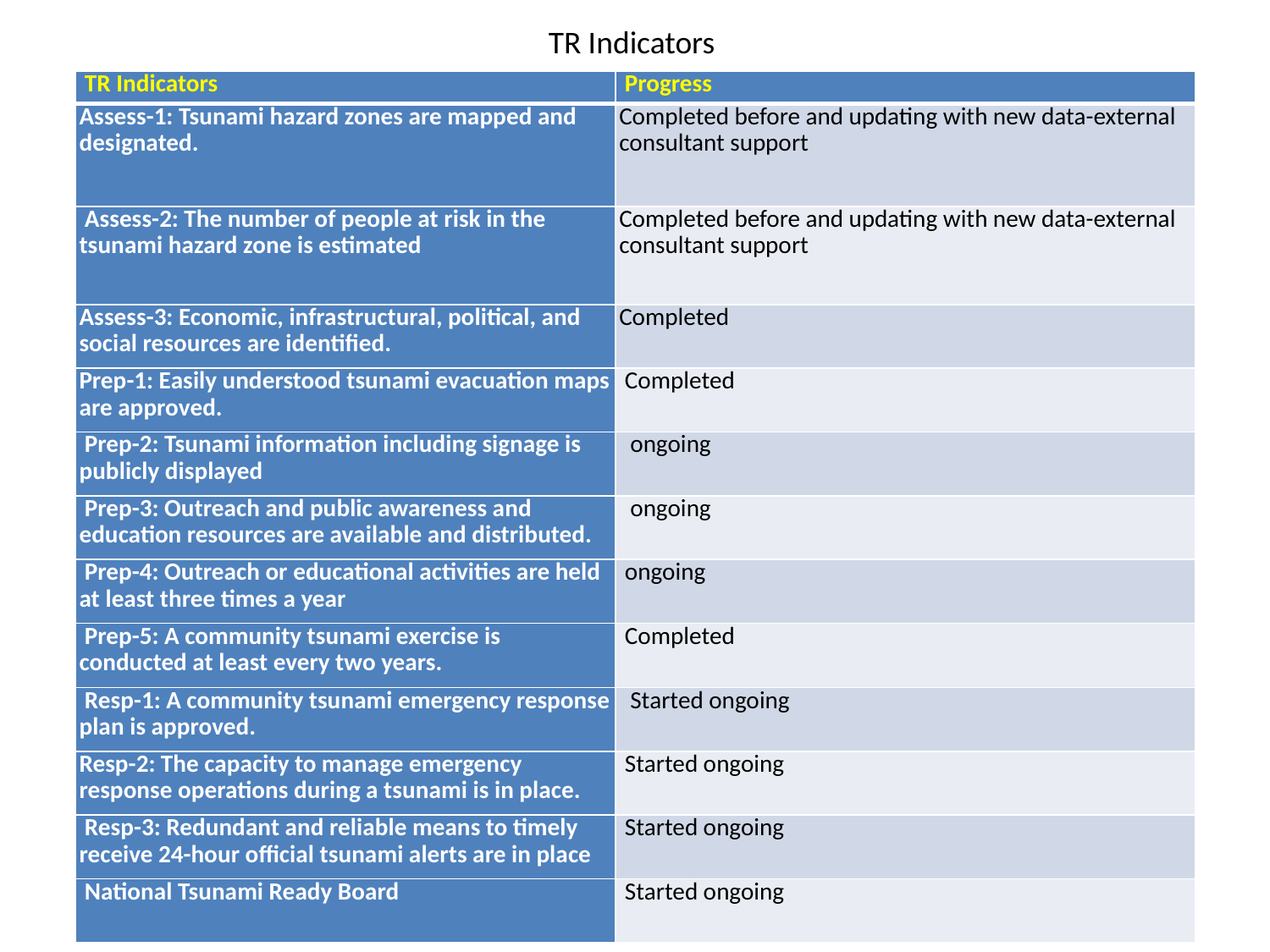

TR Indicators
| TR Indicators | Progress |
| --- | --- |
| Assess-1: Tsunami hazard zones are mapped and designated. | Completed before and updating with new data-external consultant support |
| Assess-2: The number of people at risk in the tsunami hazard zone is estimated | Completed before and updating with new data-external consultant support |
| Assess-3: Economic, infrastructural, political, and social resources are identified. | Completed |
| Prep-1: Easily understood tsunami evacuation maps are approved. | Completed |
| Prep-2: Tsunami information including signage is publicly displayed | ongoing |
| Prep-3: Outreach and public awareness and education resources are available and distributed. | ongoing |
| Prep-4: Outreach or educational activities are held at least three times a year | ongoing |
| Prep-5: A community tsunami exercise is conducted at least every two years. | Completed |
| Resp-1: A community tsunami emergency response plan is approved. | Started ongoing |
| Resp-2: The capacity to manage emergency response operations during a tsunami is in place. | Started ongoing |
| Resp-3: Redundant and reliable means to timely receive 24-hour official tsunami alerts are in place | Started ongoing |
| National Tsunami Ready Board | Started ongoing |